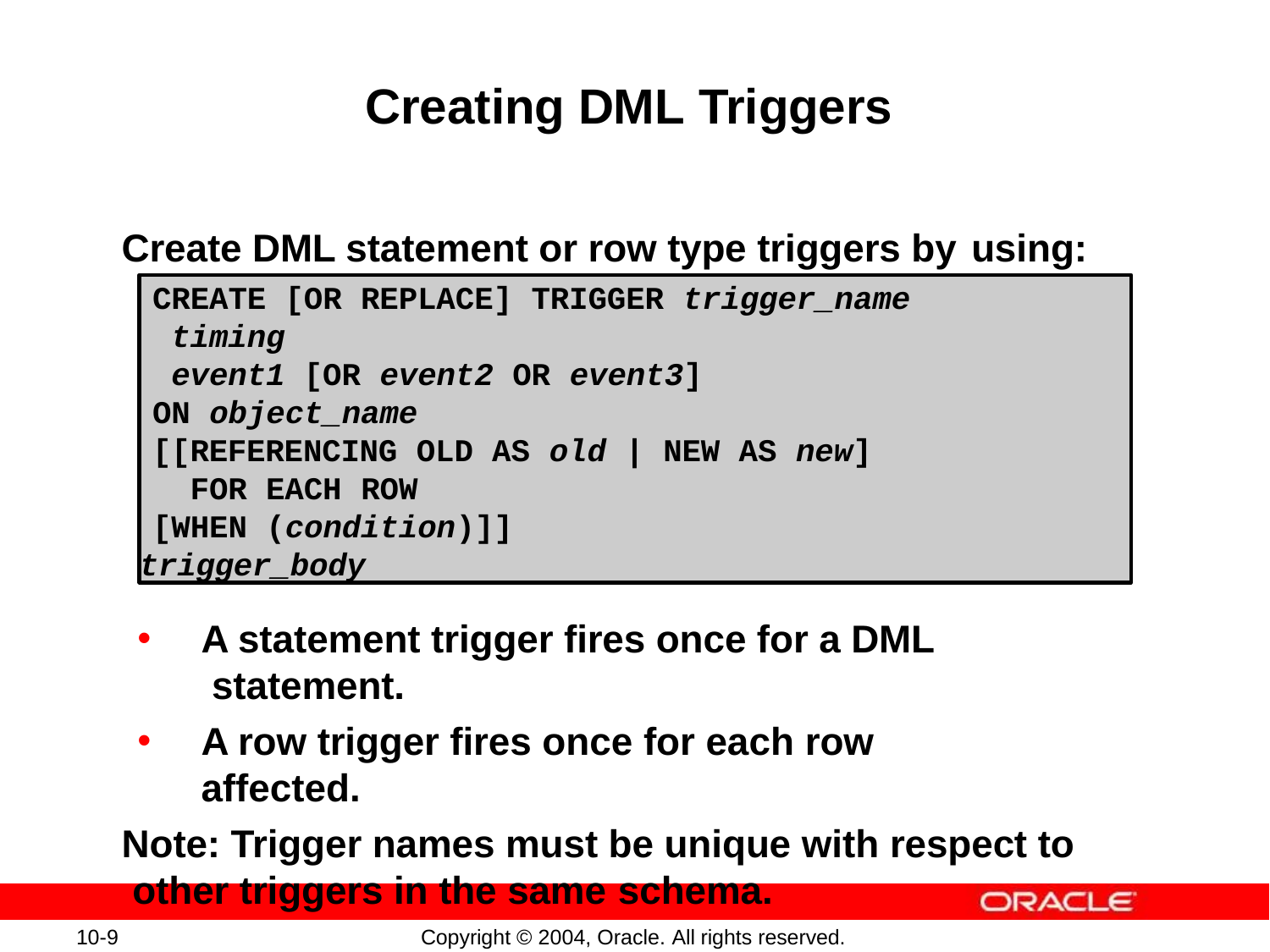

# Creating DML Triggers
Create DML statement or row type triggers by using:
CREATE [OR REPLACE] TRIGGER trigger_name
timing
event1 [OR event2 OR event3]
ON object_name
[[REFERENCING OLD AS old | NEW AS new]  FOR EACH ROW
[WHEN (condition)]]
trigger_body
A statement trigger fires once for a DML  statement.
A row trigger fires once for each row affected.
Note: Trigger names must be unique with respect to  other triggers in the same schema.
10-9
Copyright © 2004, Oracle. All rights reserved.